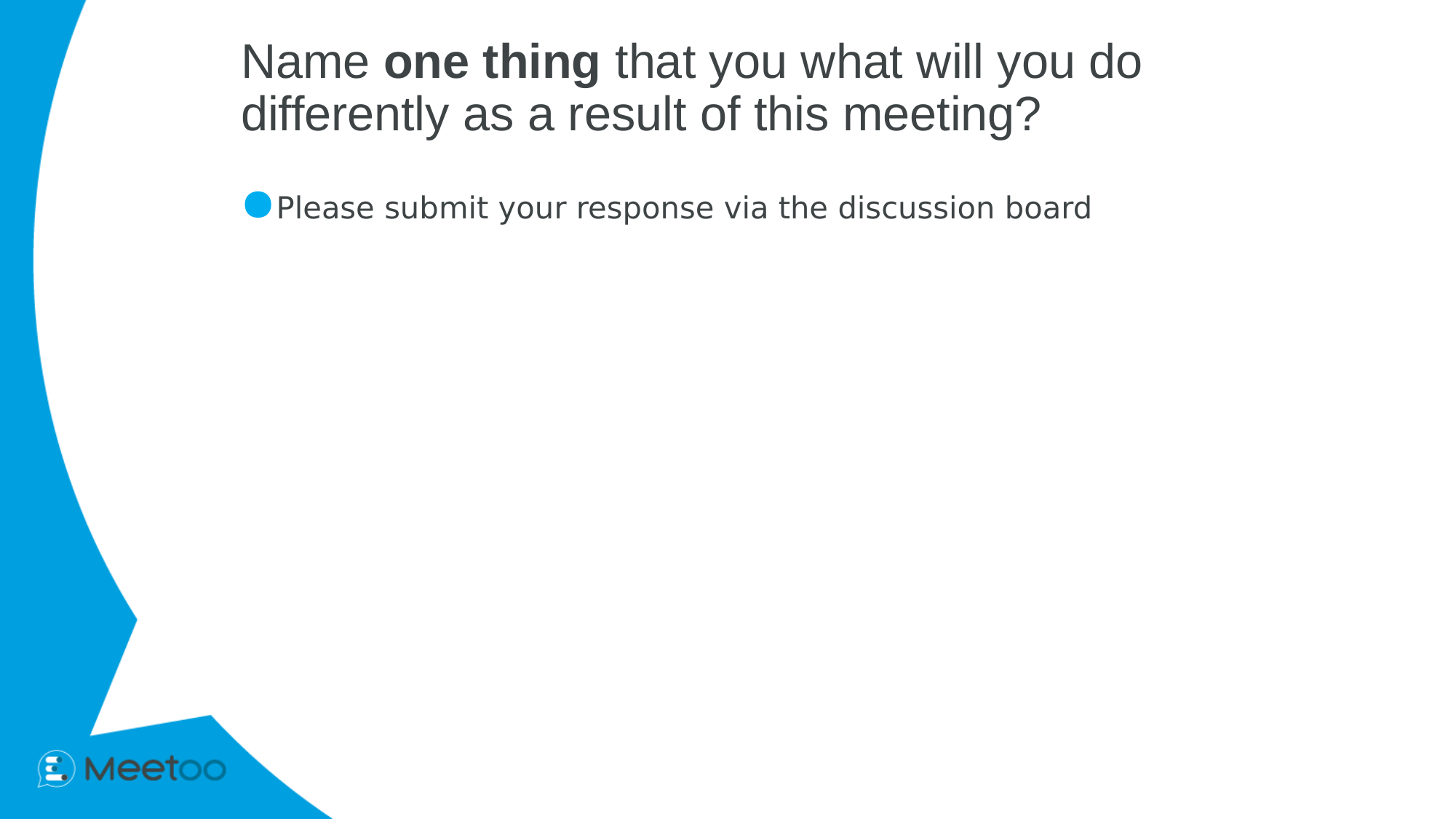

# Name one thing that you what will you do differently as a result of this meeting?
Please submit your response via the discussion board